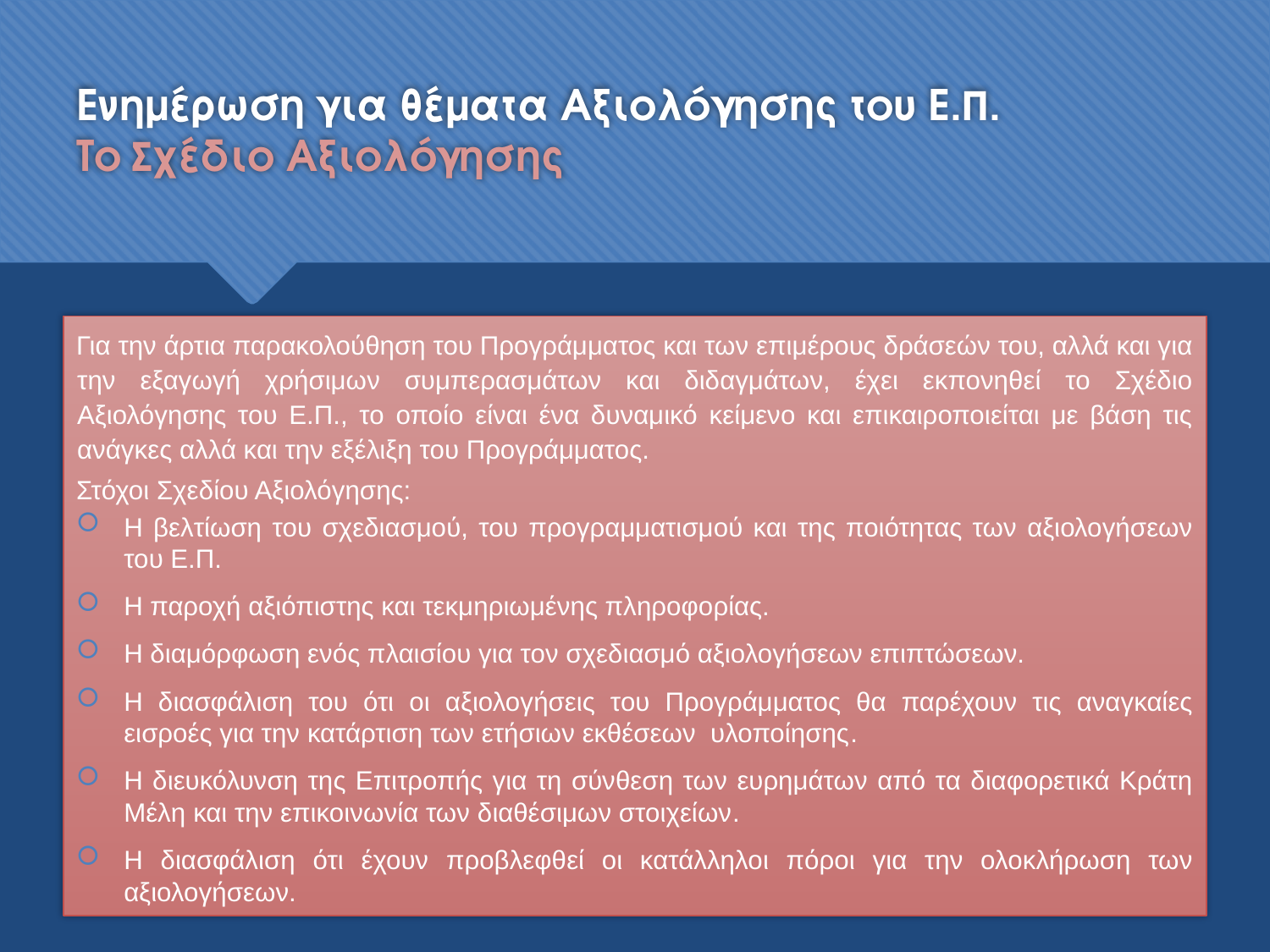

# Ενημέρωση για θέματα Αξιολόγησης του Ε.Π. Το Σχέδιο Αξιολόγησης
Για την άρτια παρακολούθηση του Προγράμματος και των επιμέρους δράσεών του, αλλά και για την εξαγωγή χρήσιμων συμπερασμάτων και διδαγμάτων, έχει εκπονηθεί το Σχέδιο Αξιολόγησης του Ε.Π., το οποίο είναι ένα δυναμικό κείμενο και επικαιροποιείται με βάση τις ανάγκες αλλά και την εξέλιξη του Προγράμματος.
Στόχοι Σχεδίου Αξιολόγησης:
Η βελτίωση του σχεδιασμού, του προγραμματισμού και της ποιότητας των αξιολογήσεων του Ε.Π.
Η παροχή αξιόπιστης και τεκμηριωμένης πληροφορίας.
Η διαμόρφωση ενός πλαισίου για τον σχεδιασμό αξιολογήσεων επιπτώσεων.
H διασφάλιση του ότι οι αξιολογήσεις του Προγράμματος θα παρέχουν τις αναγκαίες εισροές για την κατάρτιση των ετήσιων εκθέσεων  υλοποίησης.
H διευκόλυνση της Επιτροπής για τη σύνθεση των ευρημάτων από τα διαφορετικά Κράτη Μέλη και την επικοινωνία των διαθέσιμων στοιχείων.
H διασφάλιση ότι έχουν προβλεφθεί οι κατάλληλοι πόροι για την ολοκλήρωση των αξιολογήσεων.